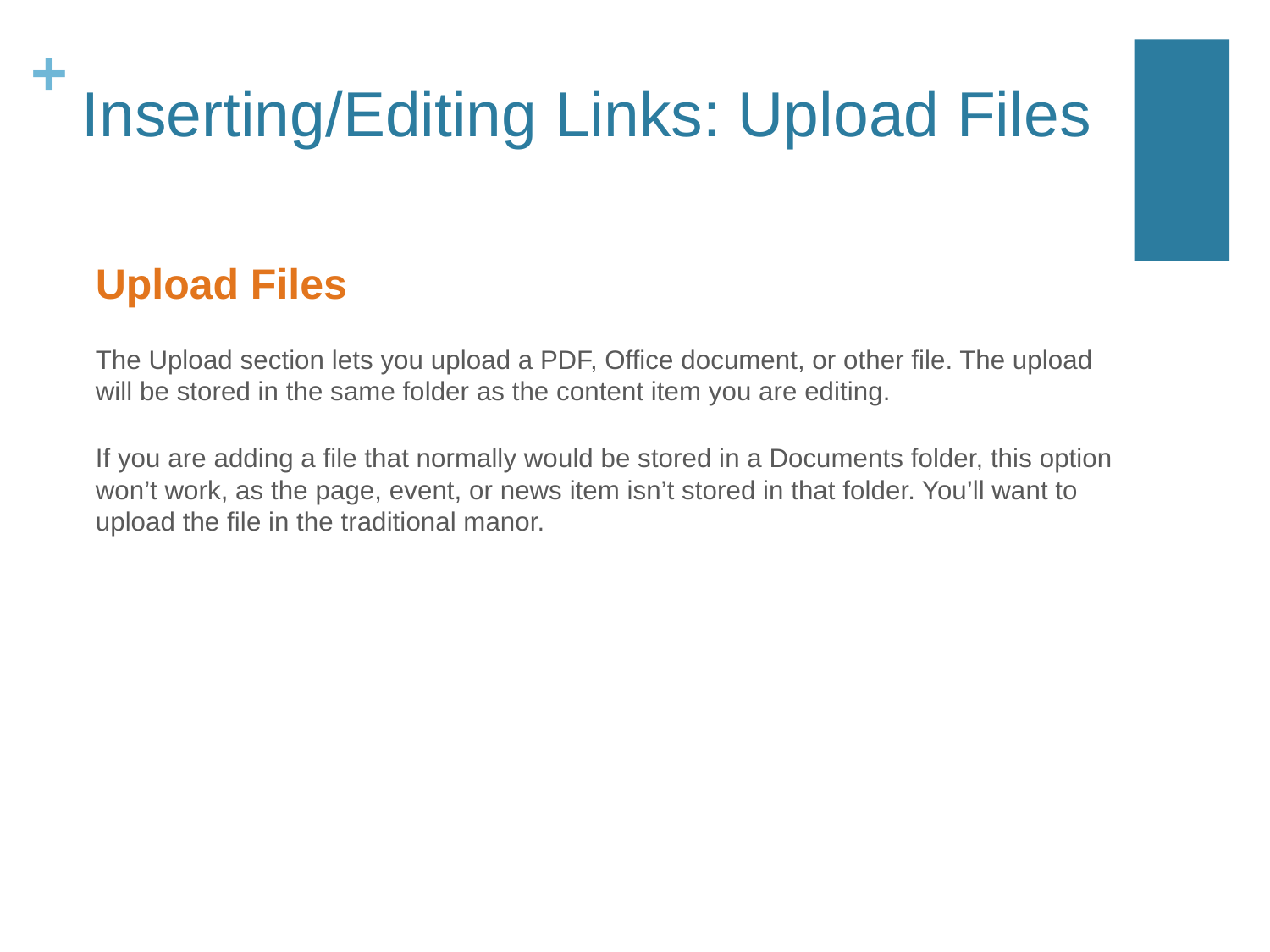

# Inserting/Editing Links: Upload Files
Upload Files
The Upload section lets you upload a PDF, Office document, or other file. The upload will be stored in the same folder as the content item you are editing.
If you are adding a file that normally would be stored in a Documents folder, this option won’t work, as the page, event, or news item isn’t stored in that folder. You’ll want to upload the file in the traditional manor.